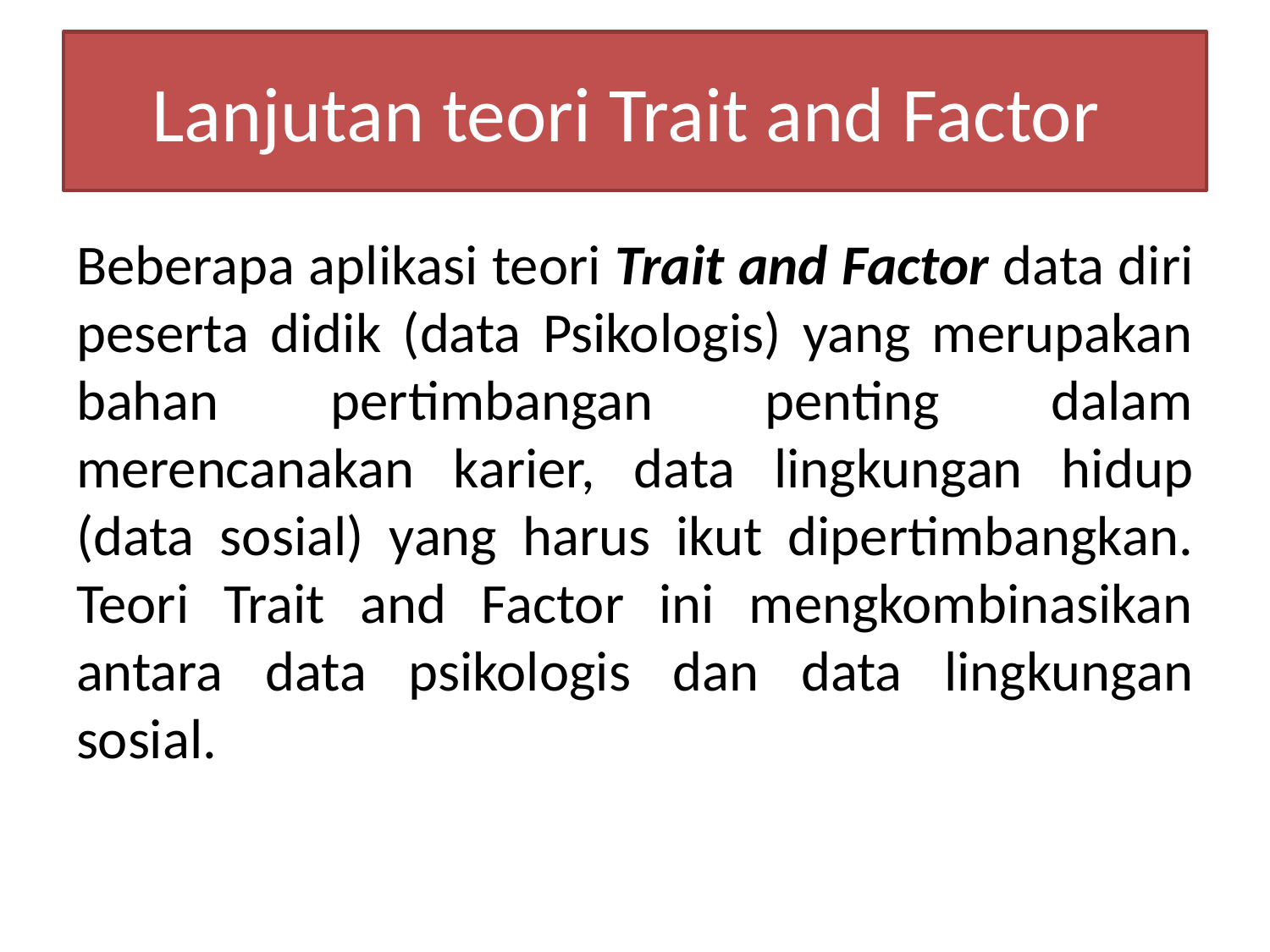

# Lanjutan teori Trait and Factor
Beberapa aplikasi teori Trait and Factor data diri peserta didik (data Psikologis) yang merupakan bahan pertimbangan penting dalam merencanakan karier, data lingkungan hidup (data sosial) yang harus ikut dipertimbangkan. Teori Trait and Factor ini mengkombinasikan antara data psikologis dan data lingkungan sosial.